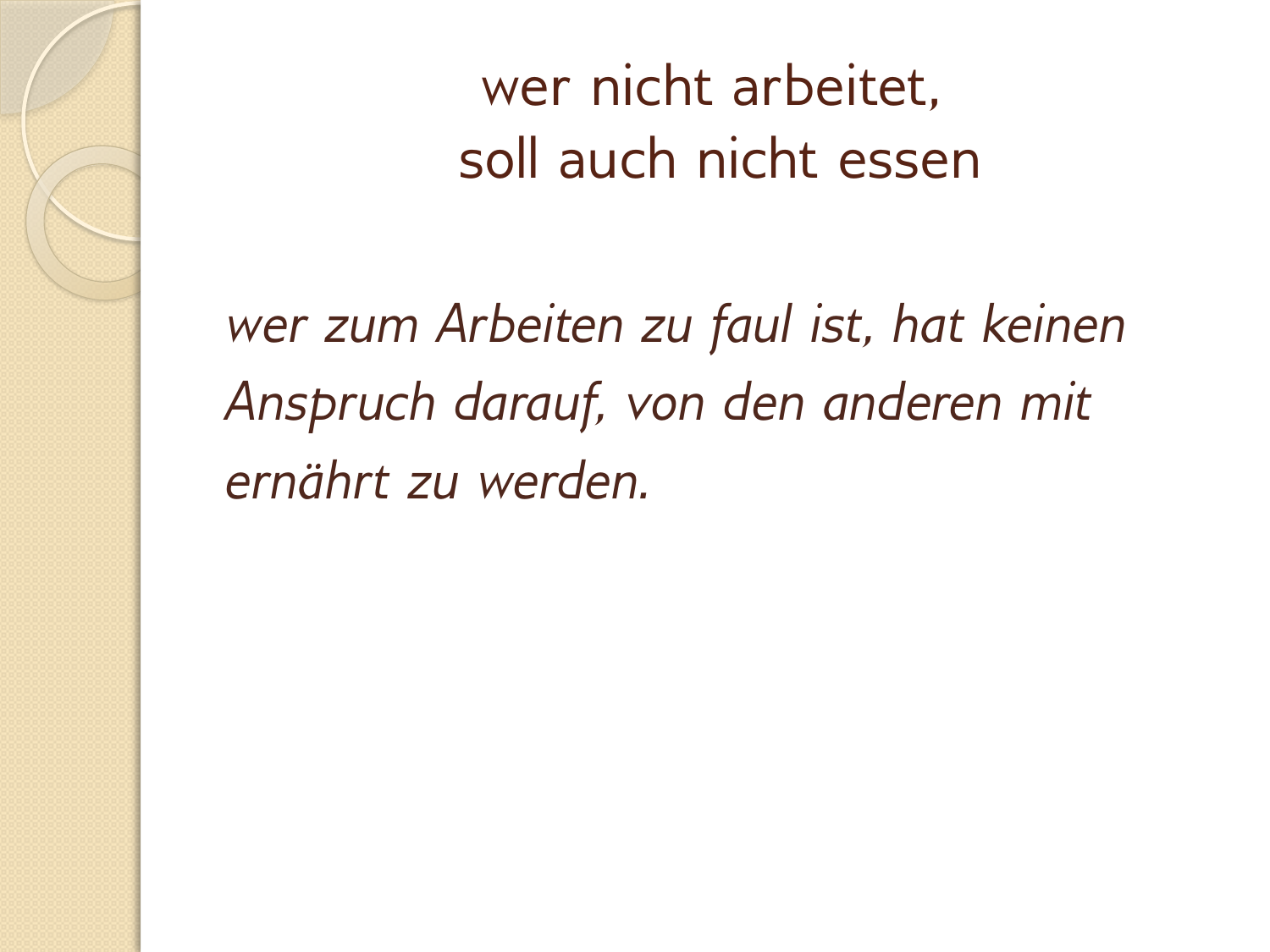

# wer nicht arbeitet, soll auch nicht essen

wer zum Arbeiten zu faul ist, hat keinen
Anspruch darauf, von den anderen mit
ernährt zu werden.